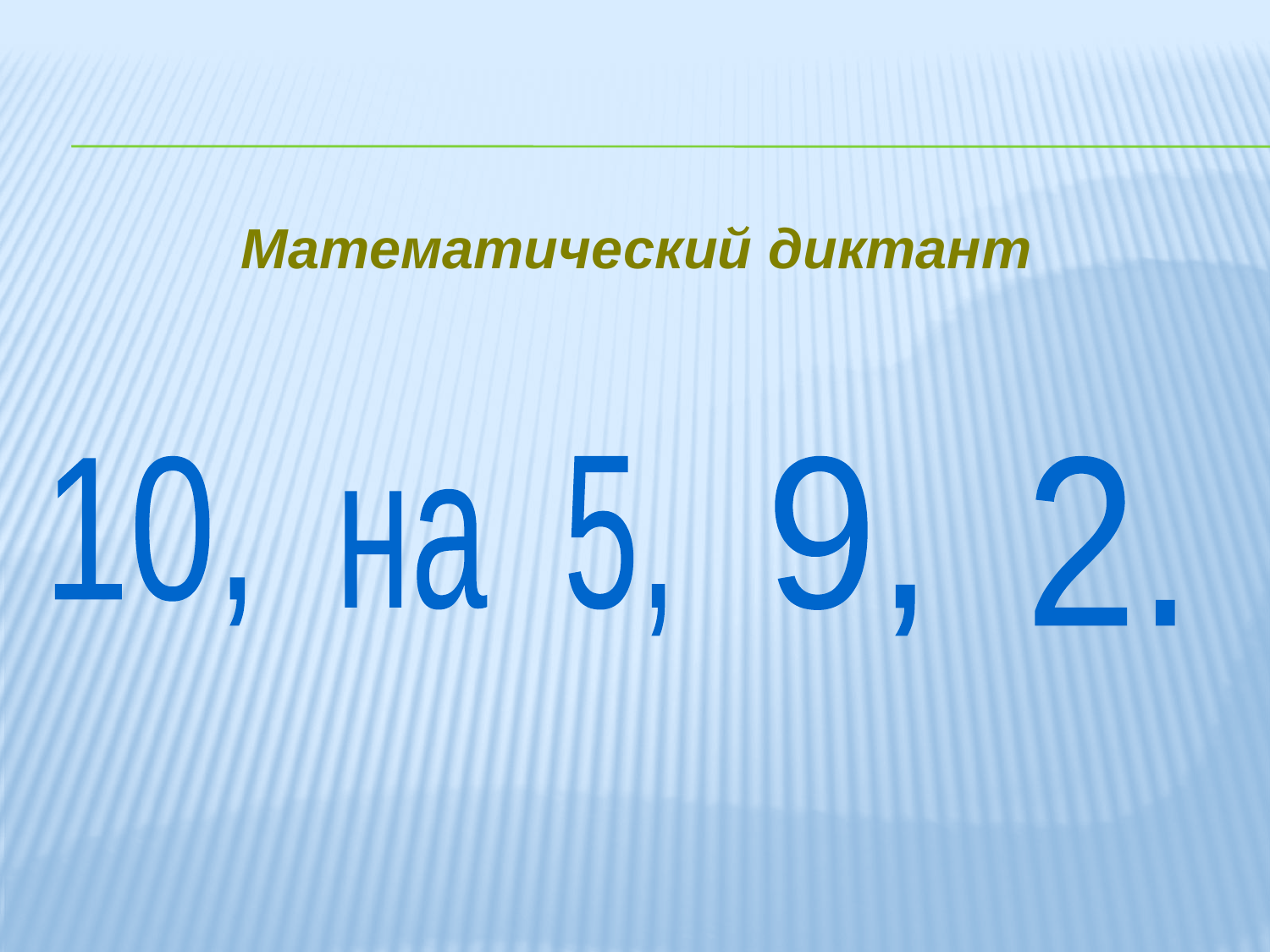

Математический диктант
10,
на  5,
9,
2.